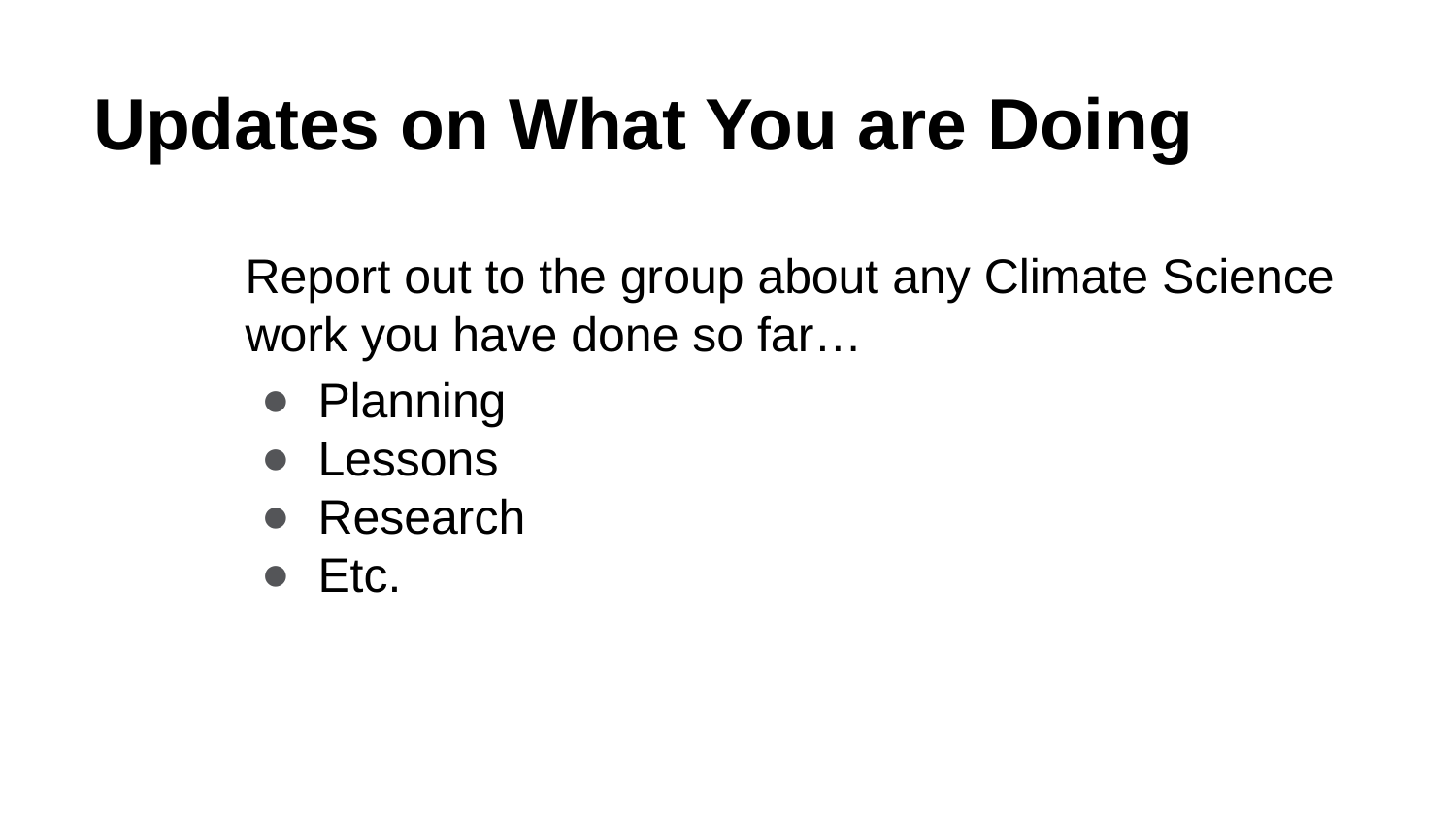

# Updates on What You are Doing
Report out to the group about any Climate Science work you have done so far…
Planning
Lessons
Research
Etc.